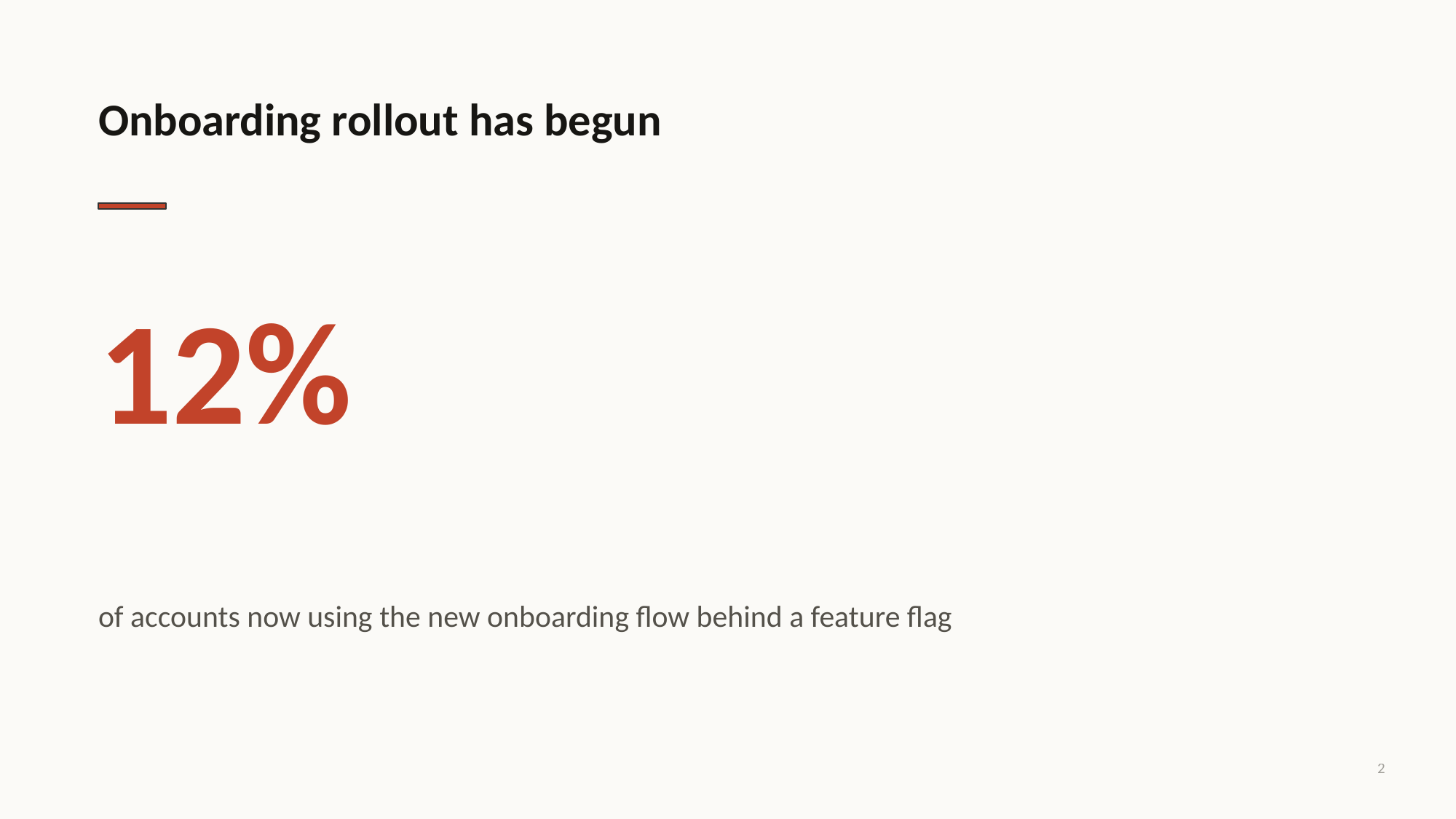

Onboarding rollout has begun

12%
of accounts now using the new onboarding flow behind a feature flag
2